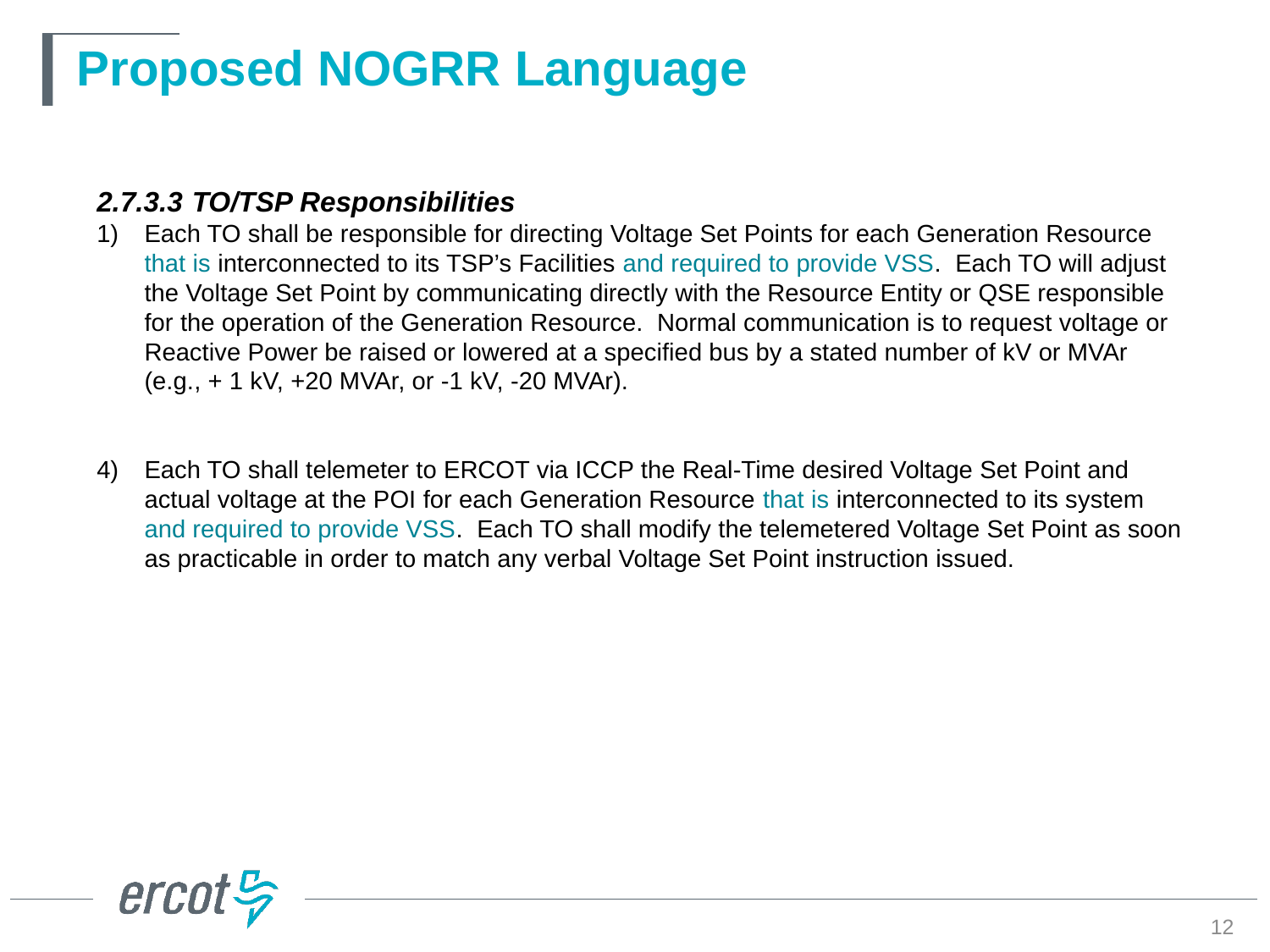

# Proposed NOGRR Language

2.7.3.3	TO/TSP Responsibilities
Each TO shall be responsible for directing Voltage Set Points for each Generation Resource that is interconnected to its TSP’s Facilities and required to provide VSS.  Each TO will adjust the Voltage Set Point by communicating directly with the Resource Entity or QSE responsible for the operation of the Generation Resource.  Normal communication is to request voltage or Reactive Power be raised or lowered at a specified bus by a stated number of kV or MVAr (e.g., + 1 kV, +20 MVAr, or -1 kV, -20 MVAr).

Each TO shall telemeter to ERCOT via ICCP the Real-Time desired Voltage Set Point and actual voltage at the POI for each Generation Resource that is interconnected to its system and required to provide VSS.  Each TO shall modify the telemetered Voltage Set Point as soon as practicable in order to match any verbal Voltage Set Point instruction issued.

12